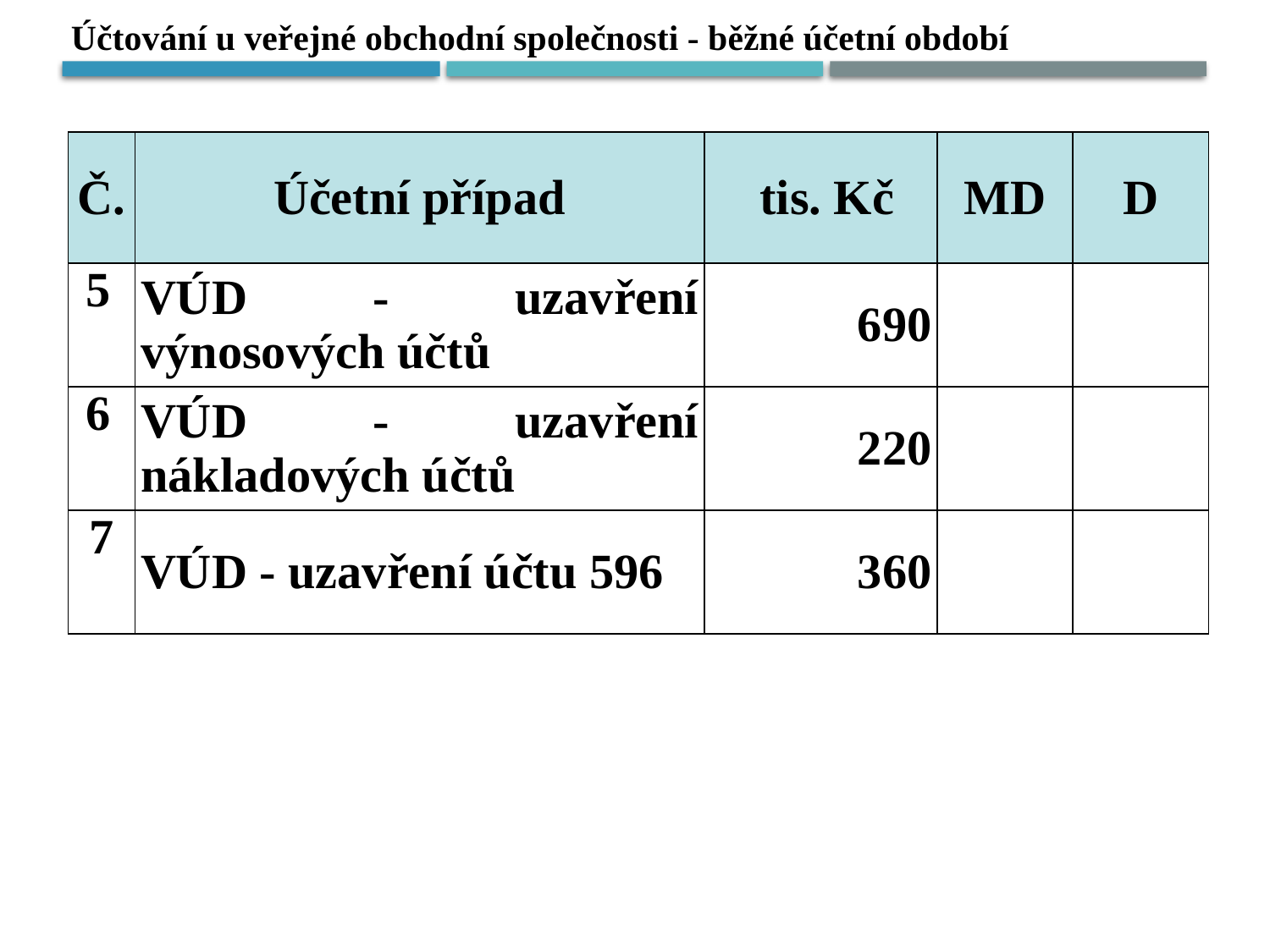

Účtování u veřejné obchodní společnosti - běžné účetní období
| Č. | Účetní případ | tis. Kč | MD | D |
| --- | --- | --- | --- | --- |
| 5 | VÚD - uzavření výnosových účtů | 690 |  |  |
| 6 | VÚD - uzavření nákladových účtů | 220 |  |  |
| 7 | VÚD - uzavření účtu 596 | 360 |  |  |